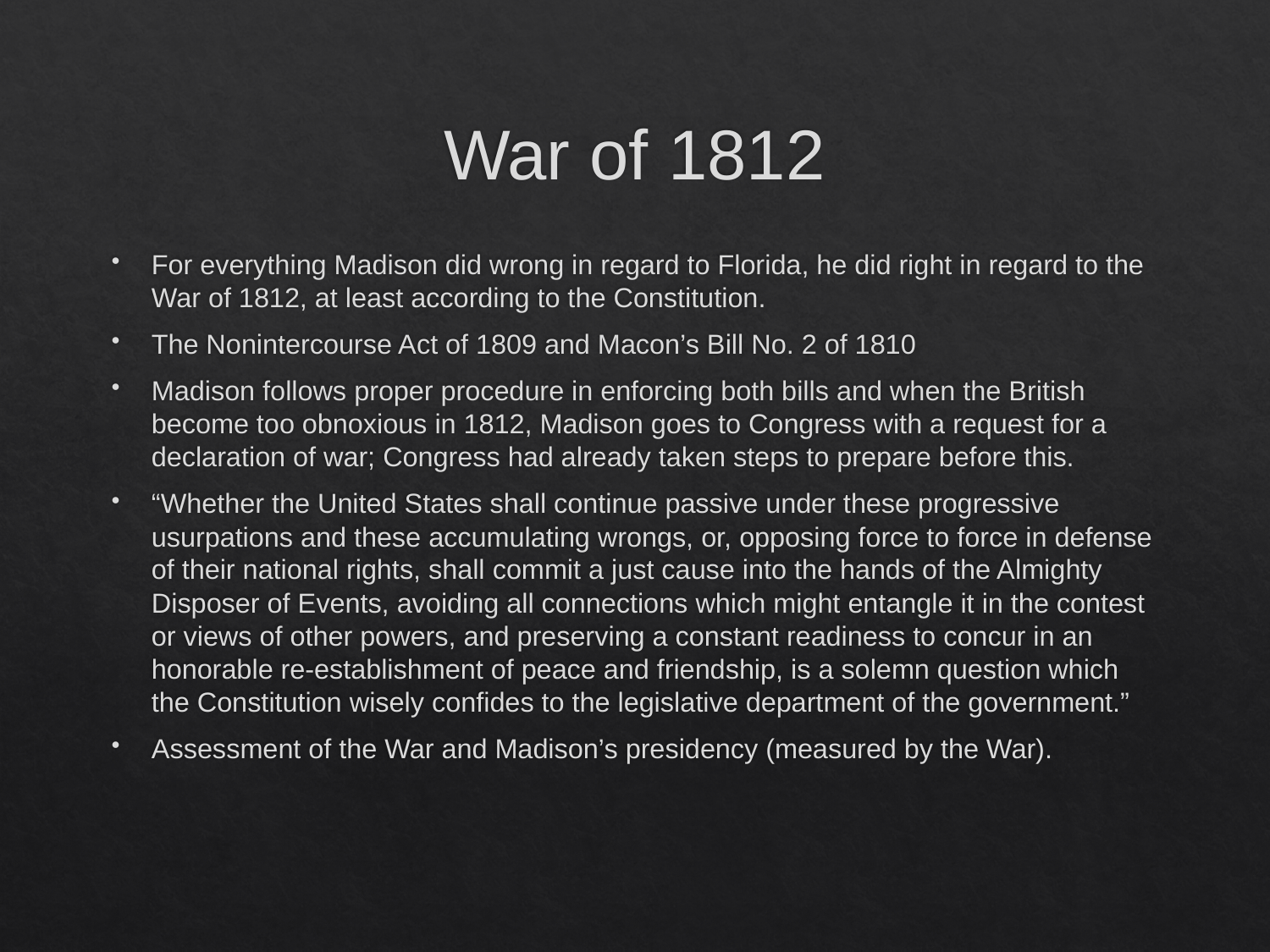

# War of 1812
For everything Madison did wrong in regard to Florida, he did right in regard to the War of 1812, at least according to the Constitution.
The Nonintercourse Act of 1809 and Macon’s Bill No. 2 of 1810
Madison follows proper procedure in enforcing both bills and when the British become too obnoxious in 1812, Madison goes to Congress with a request for a declaration of war; Congress had already taken steps to prepare before this.
“Whether the United States shall continue passive under these progressive usurpations and these accumulating wrongs, or, opposing force to force in defense of their national rights, shall commit a just cause into the hands of the Almighty Disposer of Events, avoiding all connections which might entangle it in the contest or views of other powers, and preserving a constant readiness to concur in an honorable re-establishment of peace and friendship, is a solemn question which the Constitution wisely confides to the legislative department of the government.”
Assessment of the War and Madison’s presidency (measured by the War).